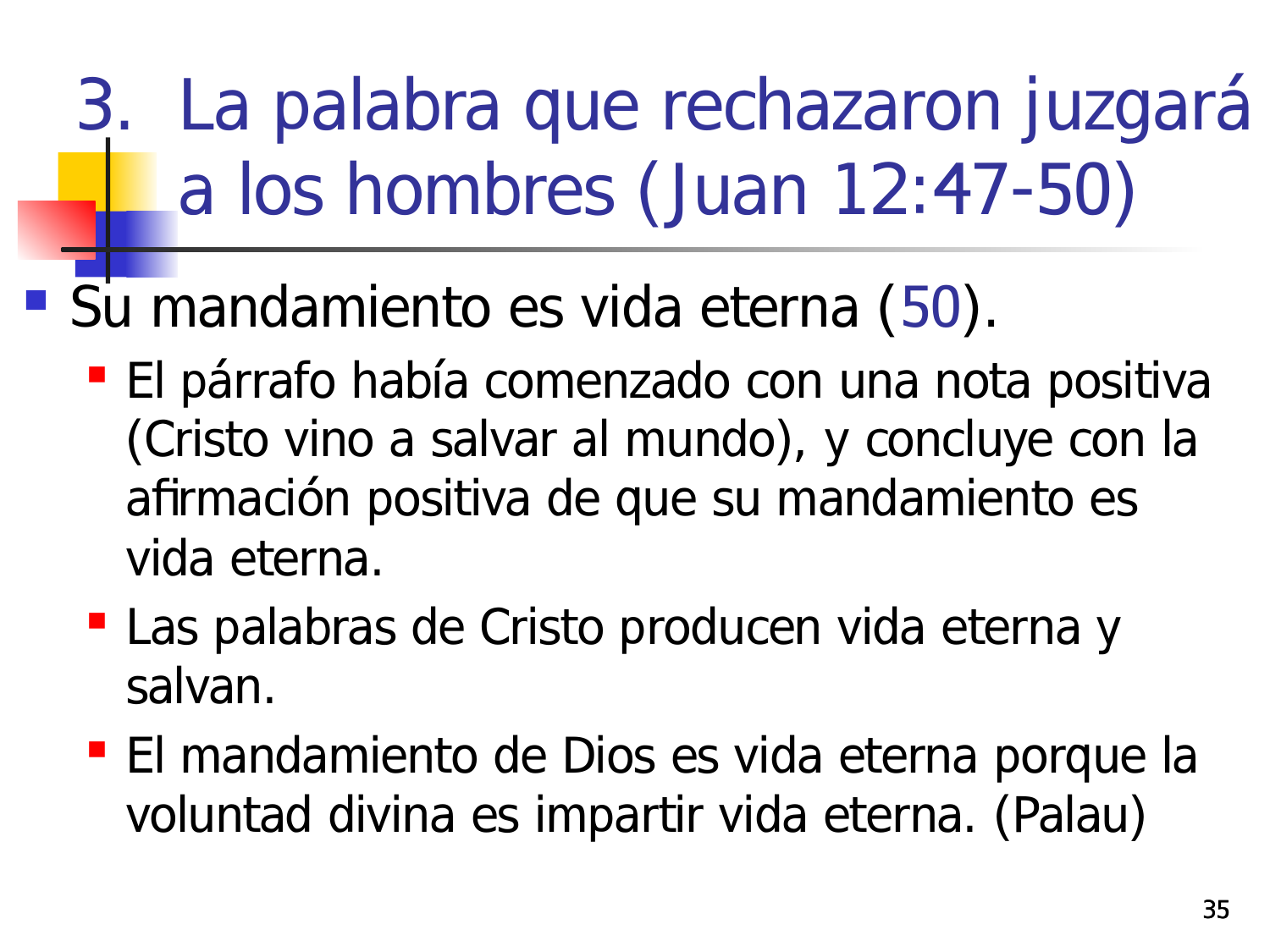

# La palabra que rechazaron juzgará a los hombres (Juan 12:47-50)
Su mandamiento es vida eterna (50).
El párrafo había comenzado con una nota positiva (Cristo vino a salvar al mundo), y concluye con la afirmación positiva de que su mandamiento es vida eterna.
Las palabras de Cristo producen vida eterna y salvan.
El mandamiento de Dios es vida eterna porque la voluntad divina es impartir vida eterna. (Palau)

35
35